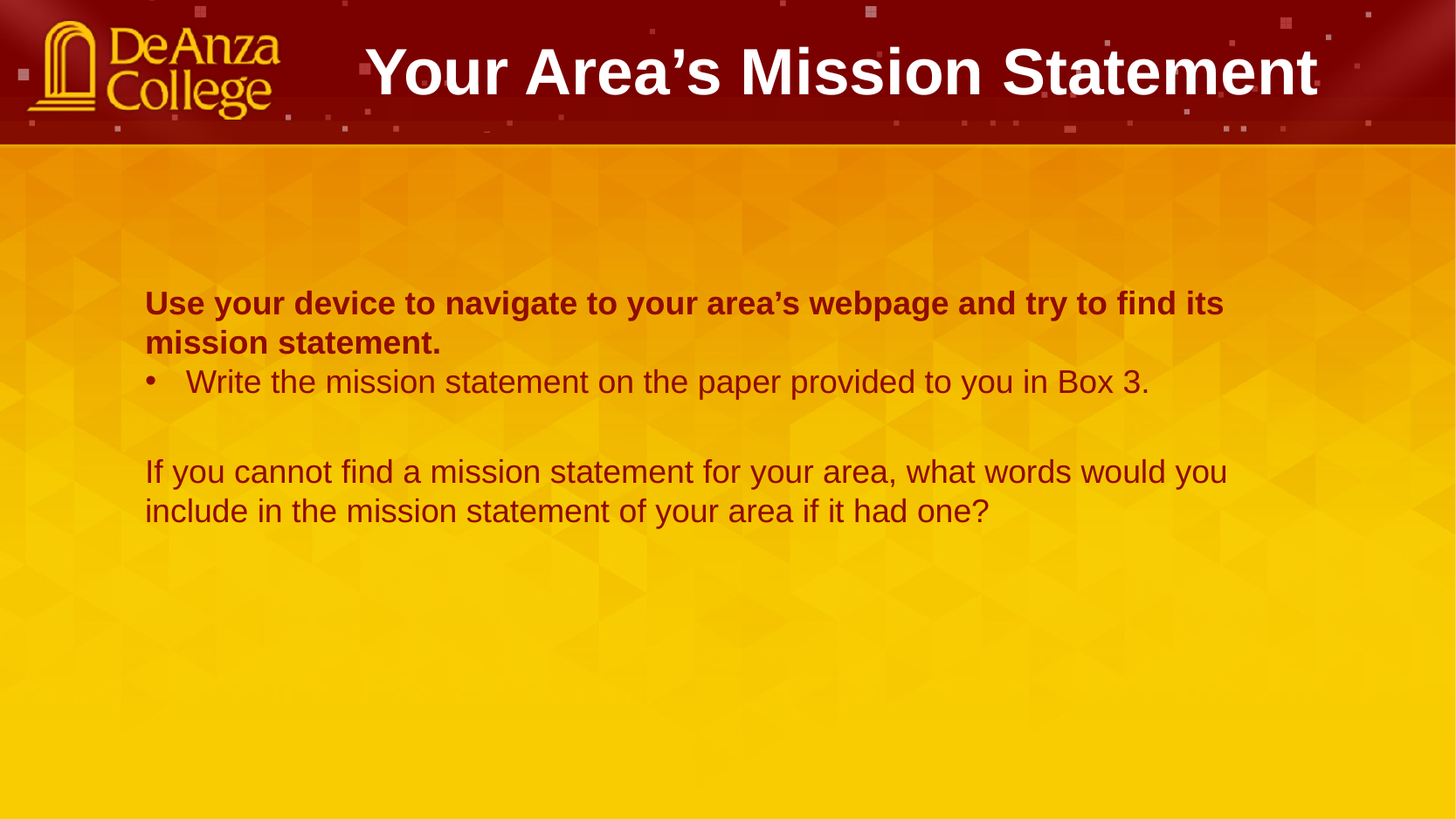

Your Area’s Mission Statement
Use your device to navigate to your area’s webpage and try to find its mission statement.
Write the mission statement on the paper provided to you in Box 3.

If you cannot find a mission statement for your area, what words would you include in the mission statement of your area if it had one?